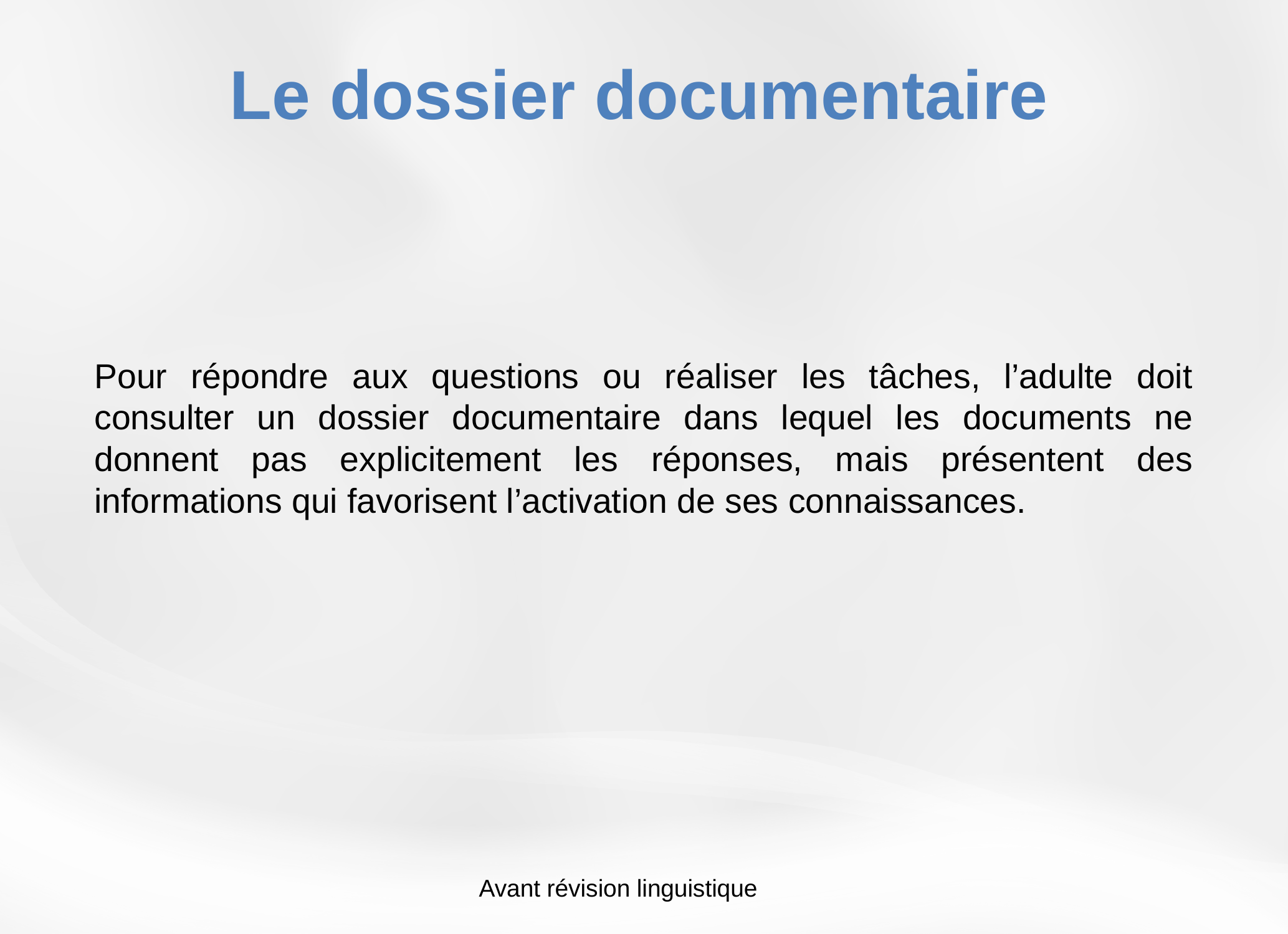

Le dossier documentaire
Pour répondre aux questions ou réaliser les tâches, l’adulte doit consulter un dossier documentaire dans lequel les documents ne donnent pas explicitement les réponses, mais présentent des informations qui favorisent l’activation de ses connaissances.